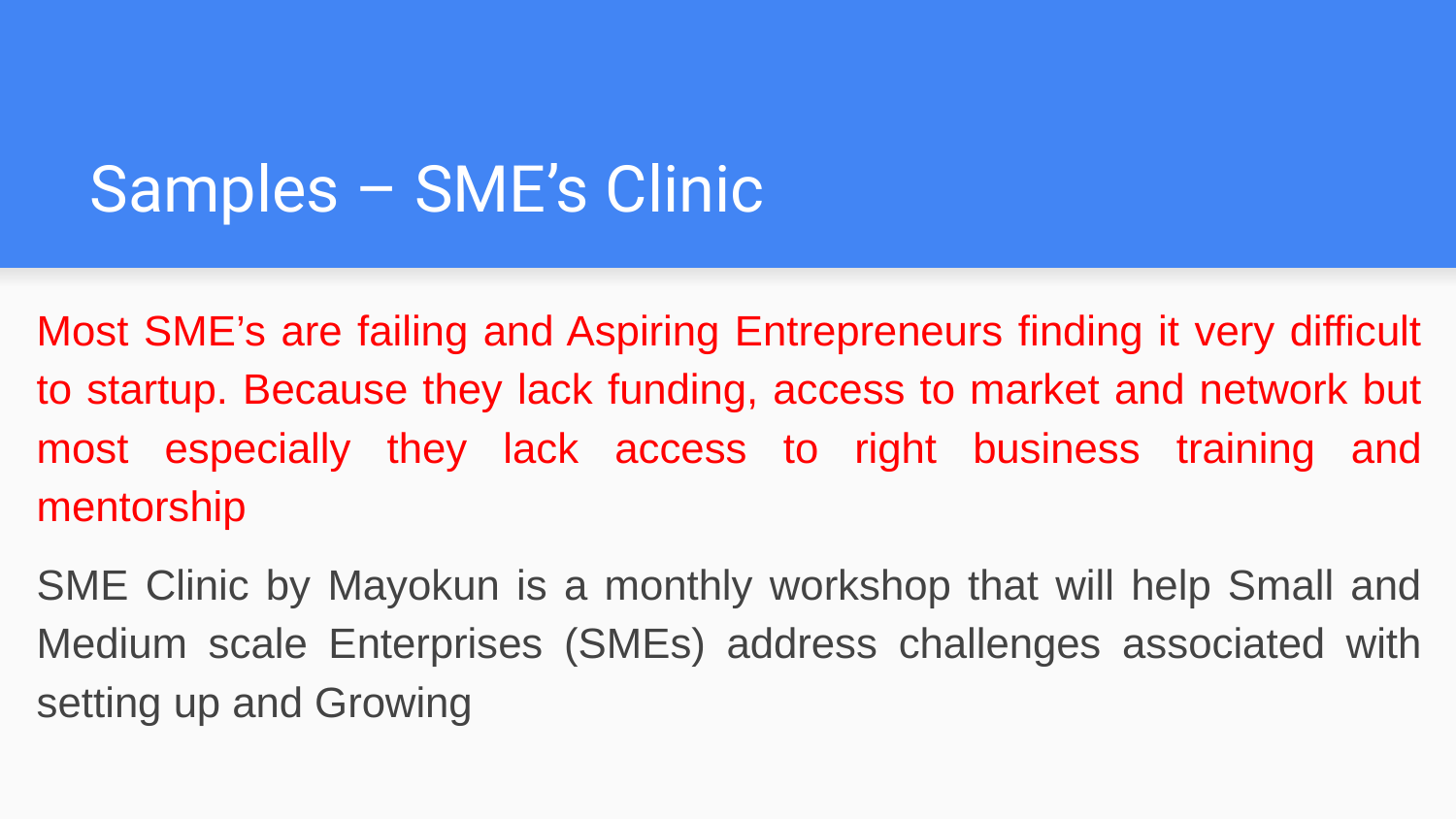

# Samples – SME’s Clinic
Most SME’s are failing and Aspiring Entrepreneurs finding it very difficult to startup. Because they lack funding, access to market and network but most especially they lack access to right business training and mentorship
SME Clinic by Mayokun is a monthly workshop that will help Small and Medium scale Enterprises (SMEs) address challenges associated with setting up and Growing